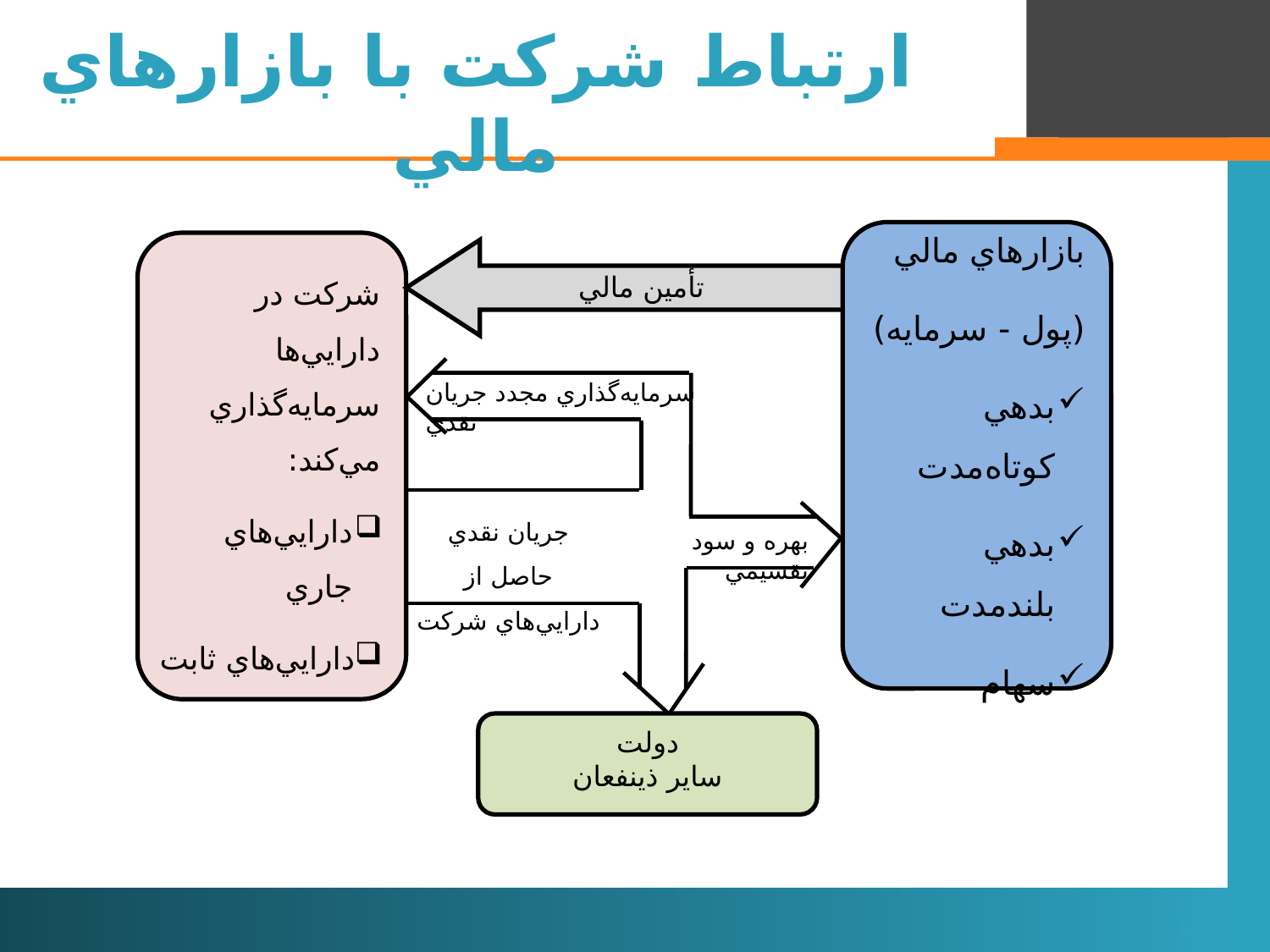

# ارتباط شرکت با بازارهاي مالي

بازارهاي مالي
(پول - سرمايه)
بدهي کوتاه‌مدت
بدهي بلندمدت
سهام
شرکت در دارايي‌ها سرمايه‌گذاري مي‌کند:
دارايي‌هاي جاري
دارايي‌هاي ثابت
تأمين مالي
سرمايه‌گذاري مجدد جريان نقدي
جريان نقدي حاصل از
دارايي‌هاي شرکت
بهره و سود تقسيمي
دولت
ساير ذينفعان
9